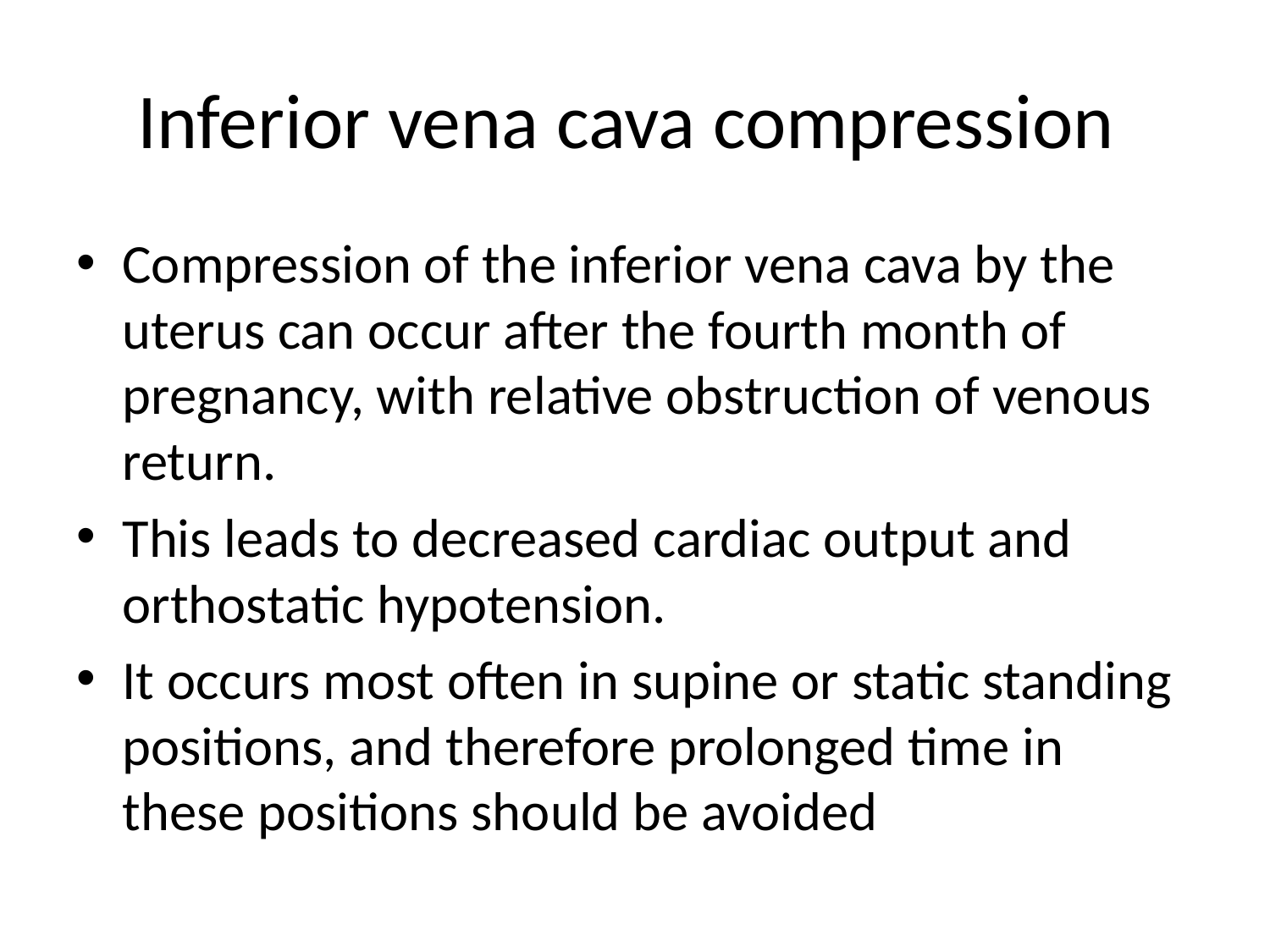

# Inferior vena cava compression
Compression of the inferior vena cava by the uterus can occur after the fourth month of pregnancy, with relative obstruction of venous return.
This leads to decreased cardiac output and orthostatic hypotension.
It occurs most often in supine or static standing positions, and therefore prolonged time in these positions should be avoided